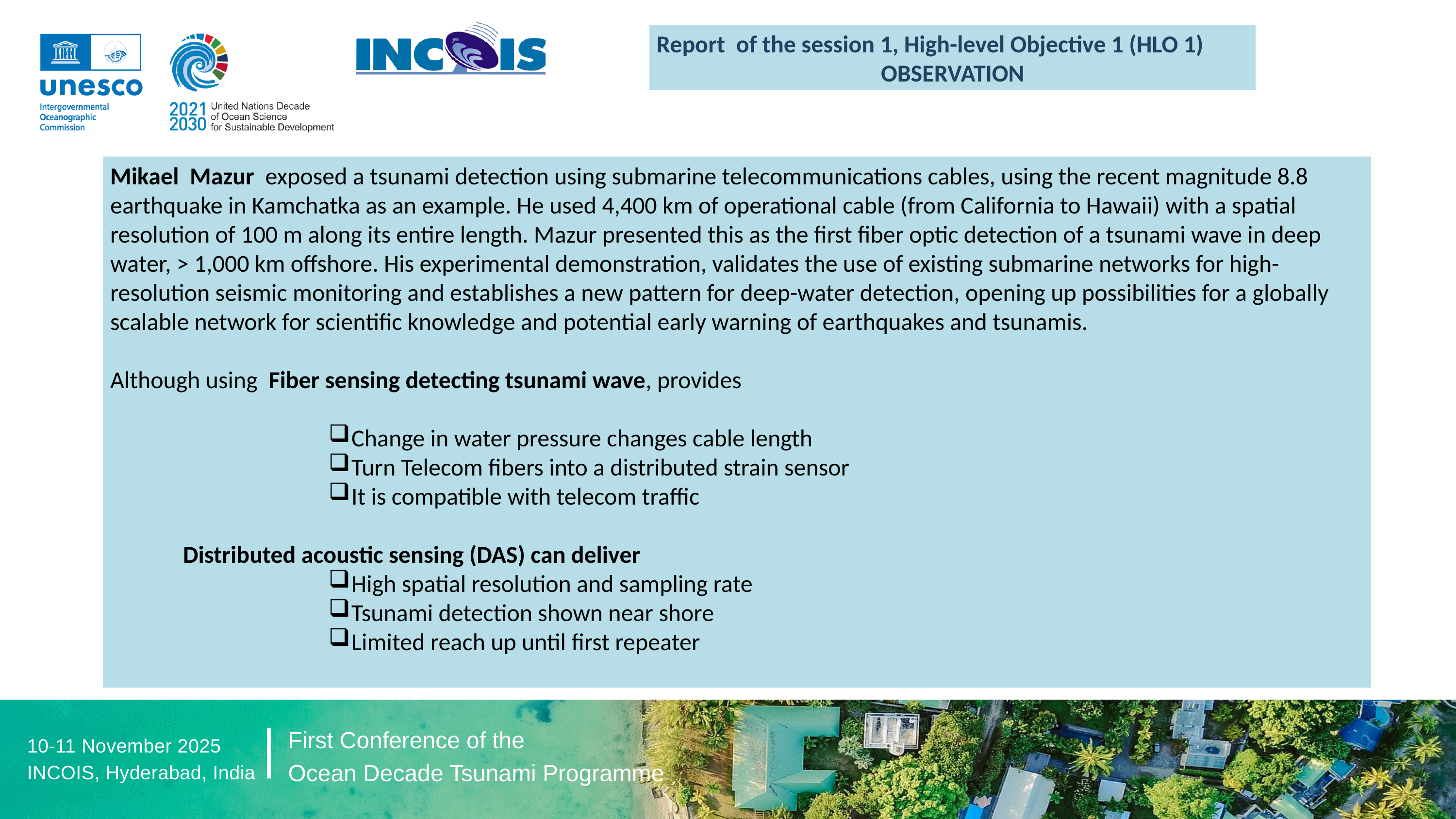

Report  of the session 1, High-level Objective 1 (HLO 1)
OBSERVATION
Mikael  Mazur  exposed a tsunami detection using submarine telecommunications cables, using the recent magnitude 8.8 earthquake in Kamchatka as an example. He used 4,400 km of operational cable (from California to Hawaii) with a spatial resolution of 100 m along its entire length. Mazur presented this as the first fiber optic detection of a tsunami wave in deep water, > 1,000 km offshore. His experimental demonstration, validates the use of existing submarine networks for high-resolution seismic monitoring and establishes a new pattern for deep-water detection, opening up possibilities for a globally scalable network for scientific knowledge and potential early warning of earthquakes and tsunamis.

Although using  Fiber sensing detecting tsunami wave, provides

Change in water pressure changes cable length
Turn Telecom fibers into a distributed strain sensor
It is compatible with telecom traffic

	Distributed acoustic sensing (DAS) can deliver
High spatial resolution and sampling rate
Tsunami detection shown near shore
Limited reach up until first repeater

First Conference of the
Ocean Decade Tsunami Programme

10-11 November 2025
INCOIS, Hyderabad, India